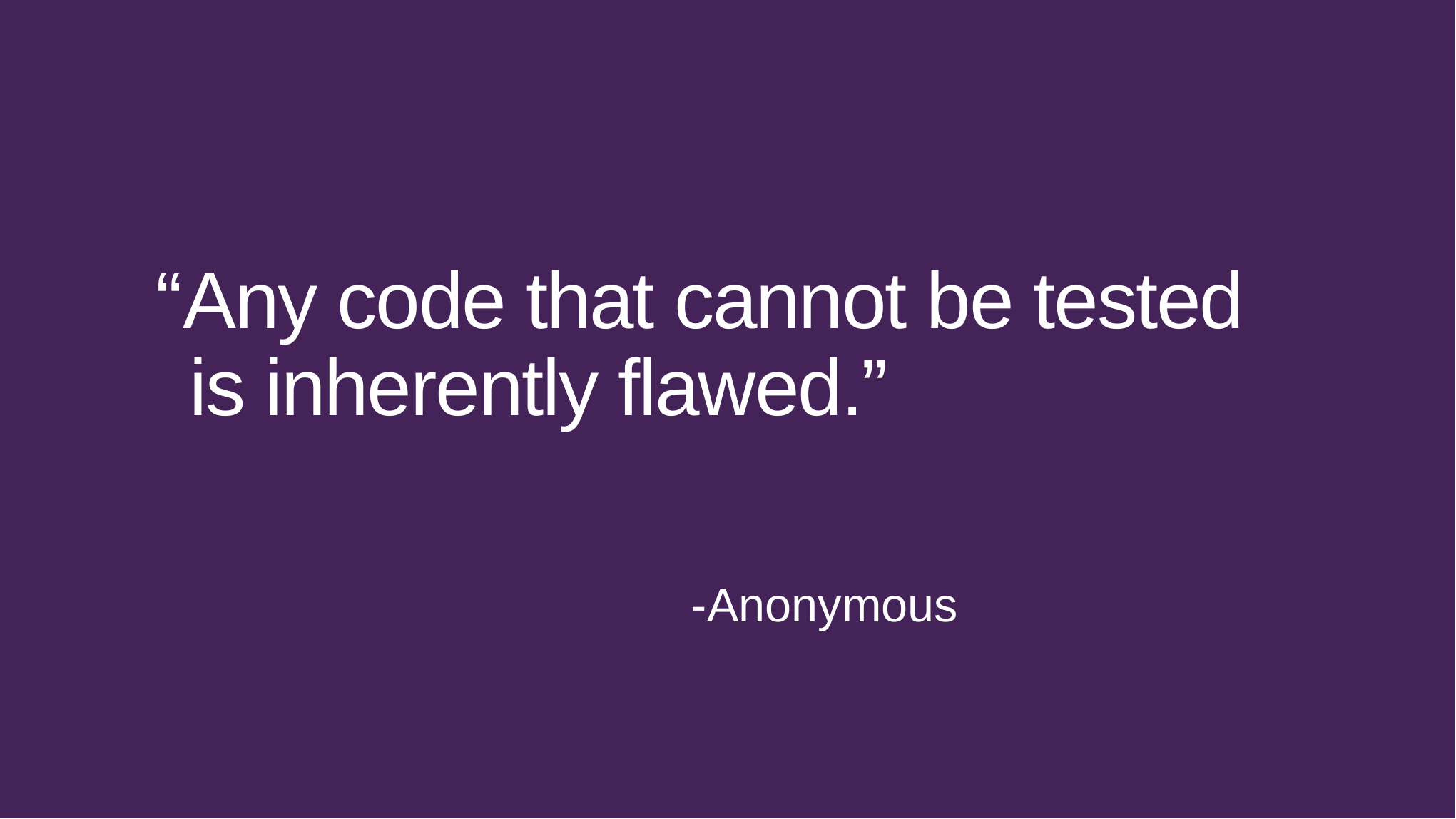

# “Any code that cannot be tested is inherently flawed.”
-Anonymous